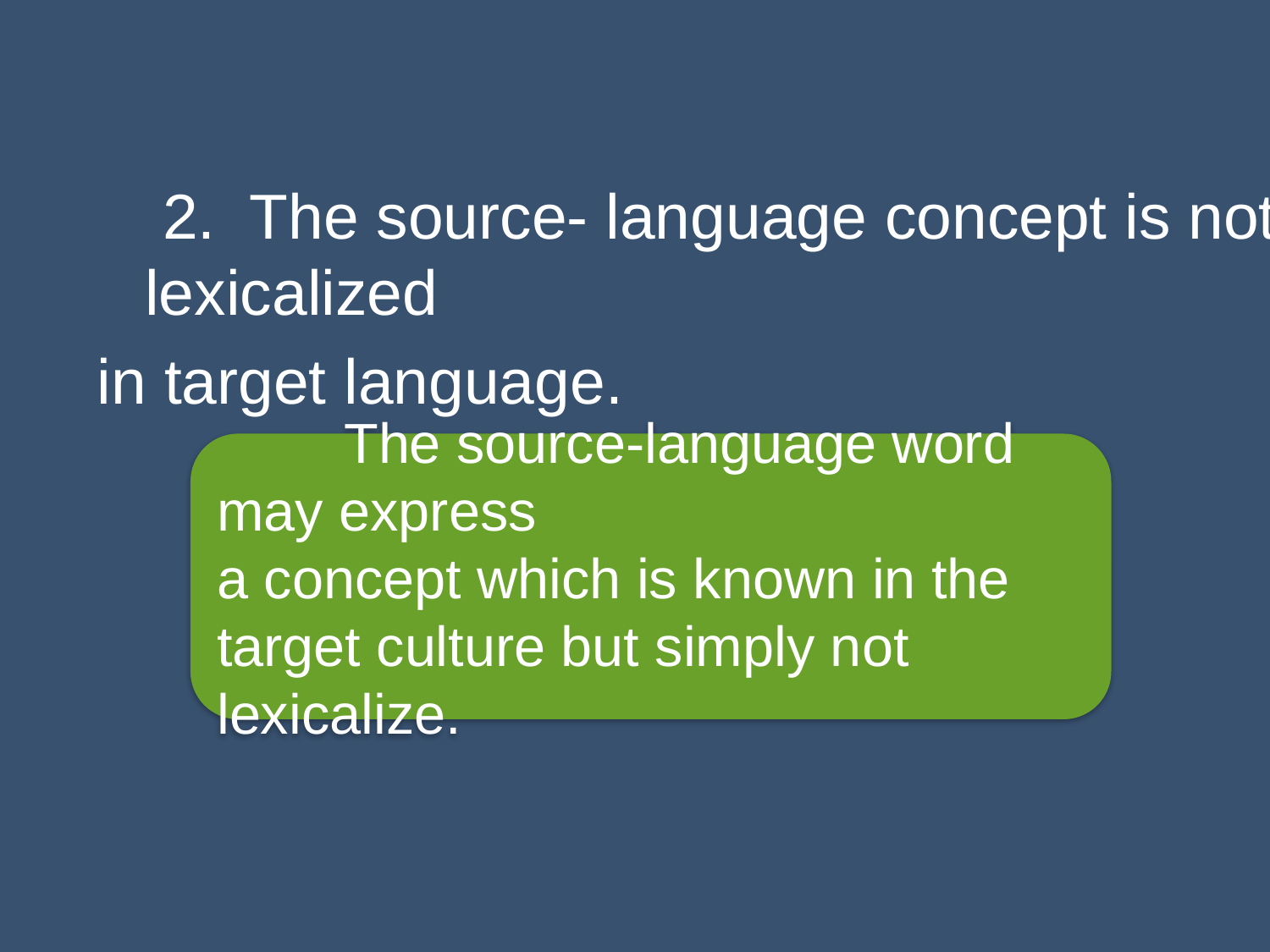

2.  The source- language concept is not lexicalized
in target language.

	The source-language word may express
a concept which is known in the target culture but simply not lexicalize.